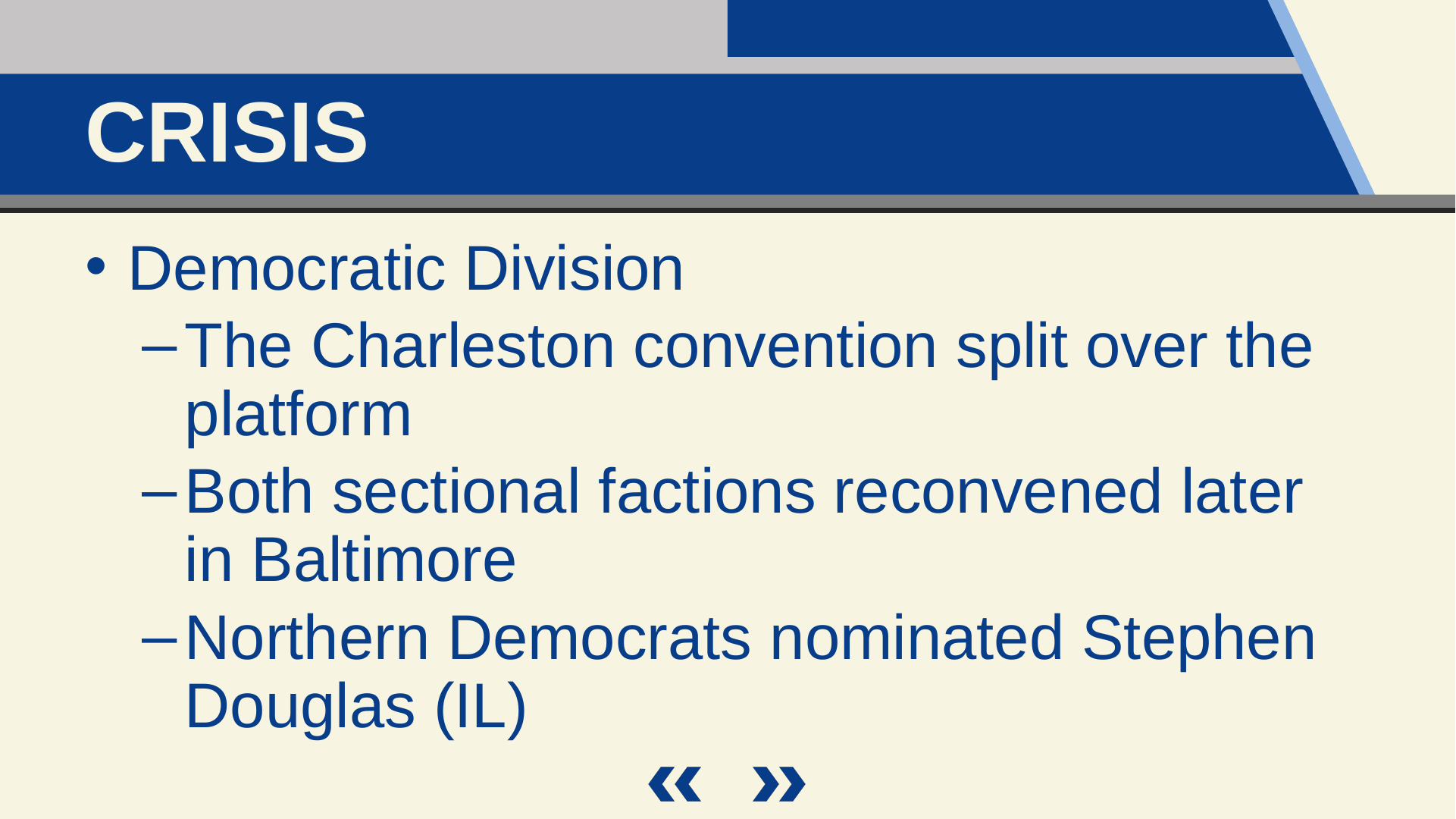

Crisis
Democratic Division
The Charleston convention split over the platform
Both sectional factions reconvened later in Baltimore
Northern Democrats nominated Stephen Douglas (IL)